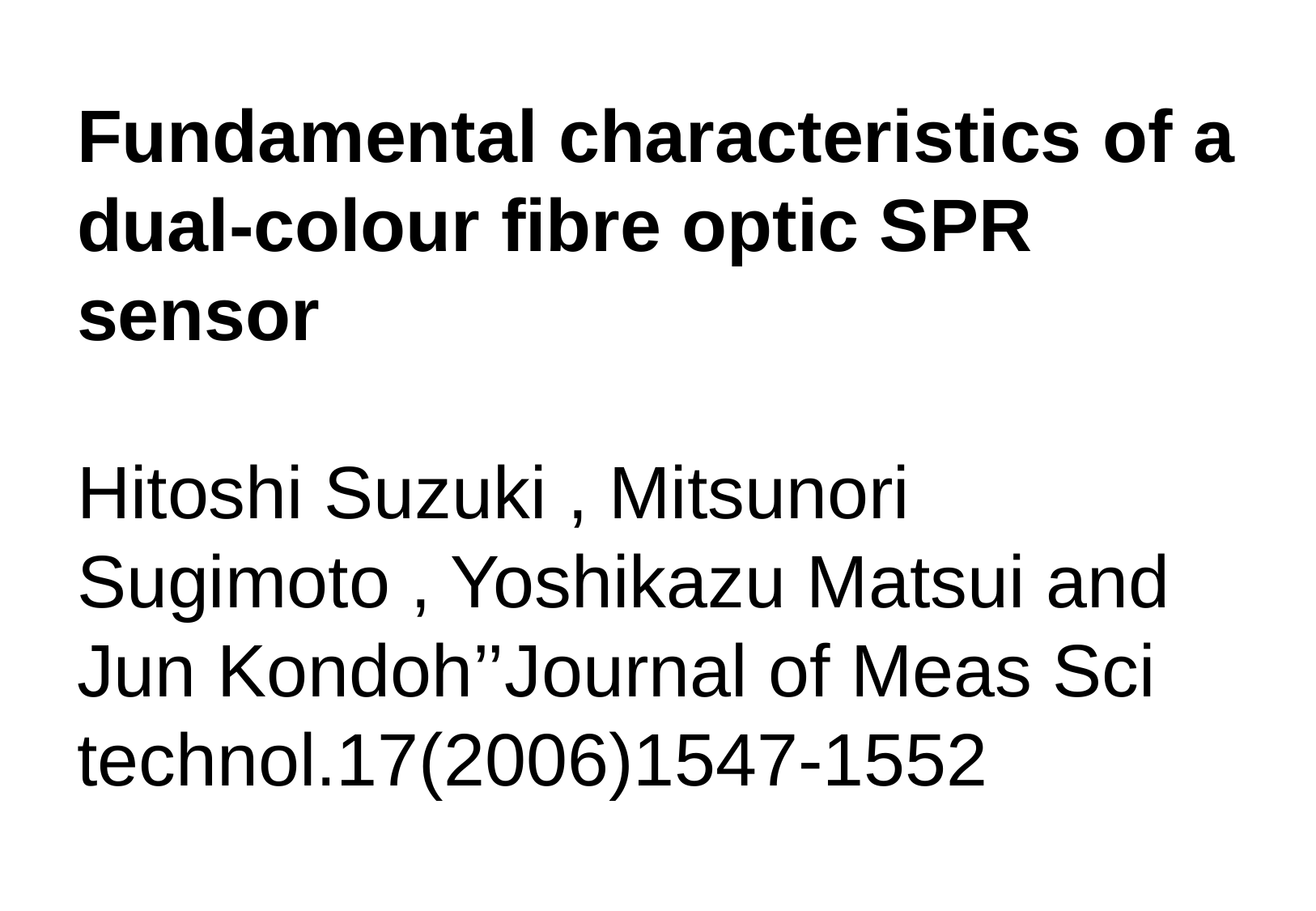

Fundamental characteristics of a
dual-colour fibre optic SPR sensor

Hitoshi Suzuki , Mitsunori Sugimoto , Yoshikazu Matsui and Jun Kondoh’’Journal of Meas Sci technol.17(2006)1547-1552